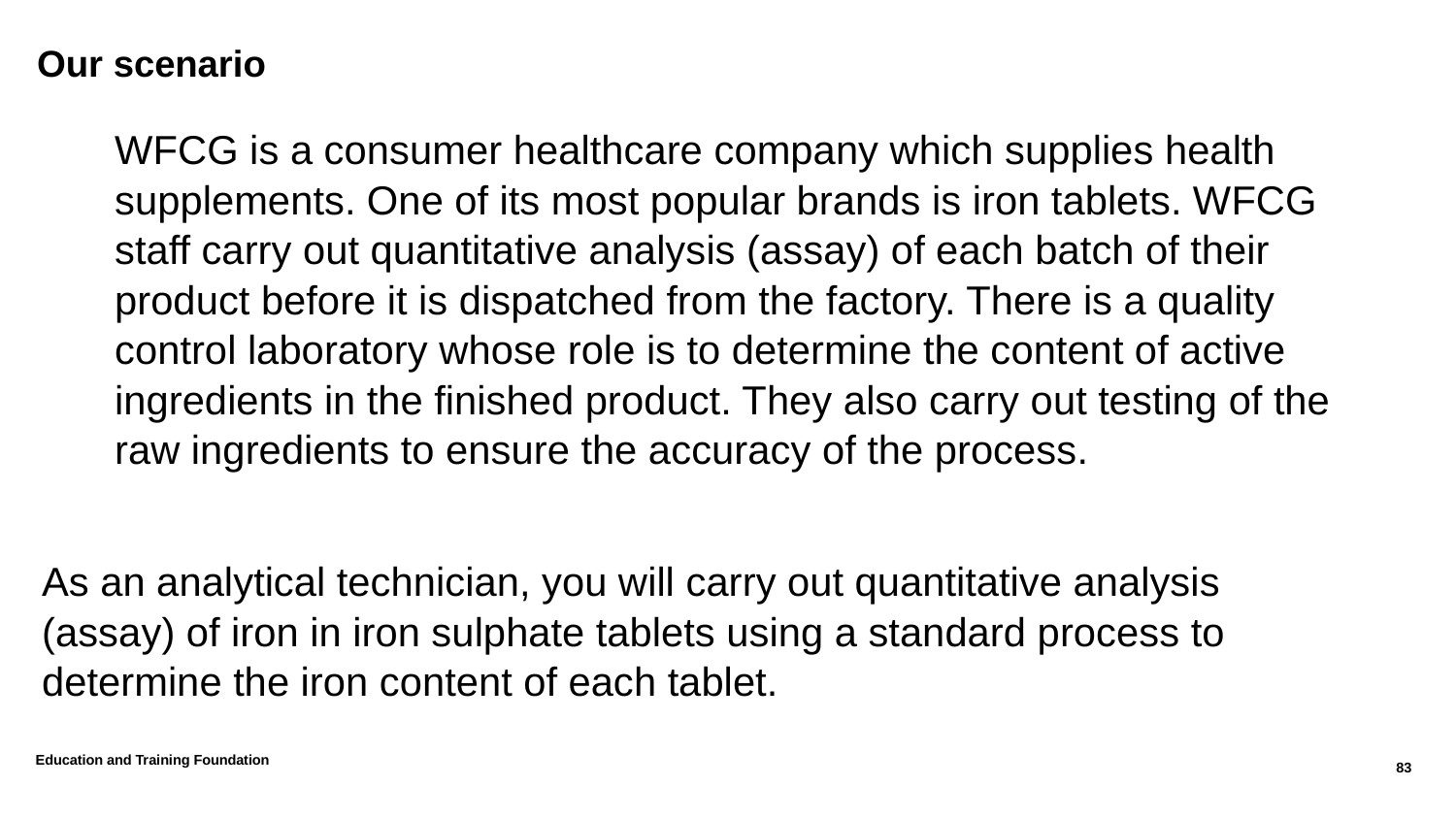

# Our scenario
	WFCG is a consumer healthcare company which supplies health supplements. One of its most popular brands is iron tablets. WFCG staff carry out quantitative analysis (assay) of each batch of their product before it is dispatched from the factory. There is a quality control laboratory whose role is to determine the content of active ingredients in the finished product. They also carry out testing of the raw ingredients to ensure the accuracy of the process.

As an analytical technician, you will carry out quantitative analysis (assay) of iron in iron sulphate tablets using a standard process to determine the iron content of each tablet.

Education and Training Foundation
83